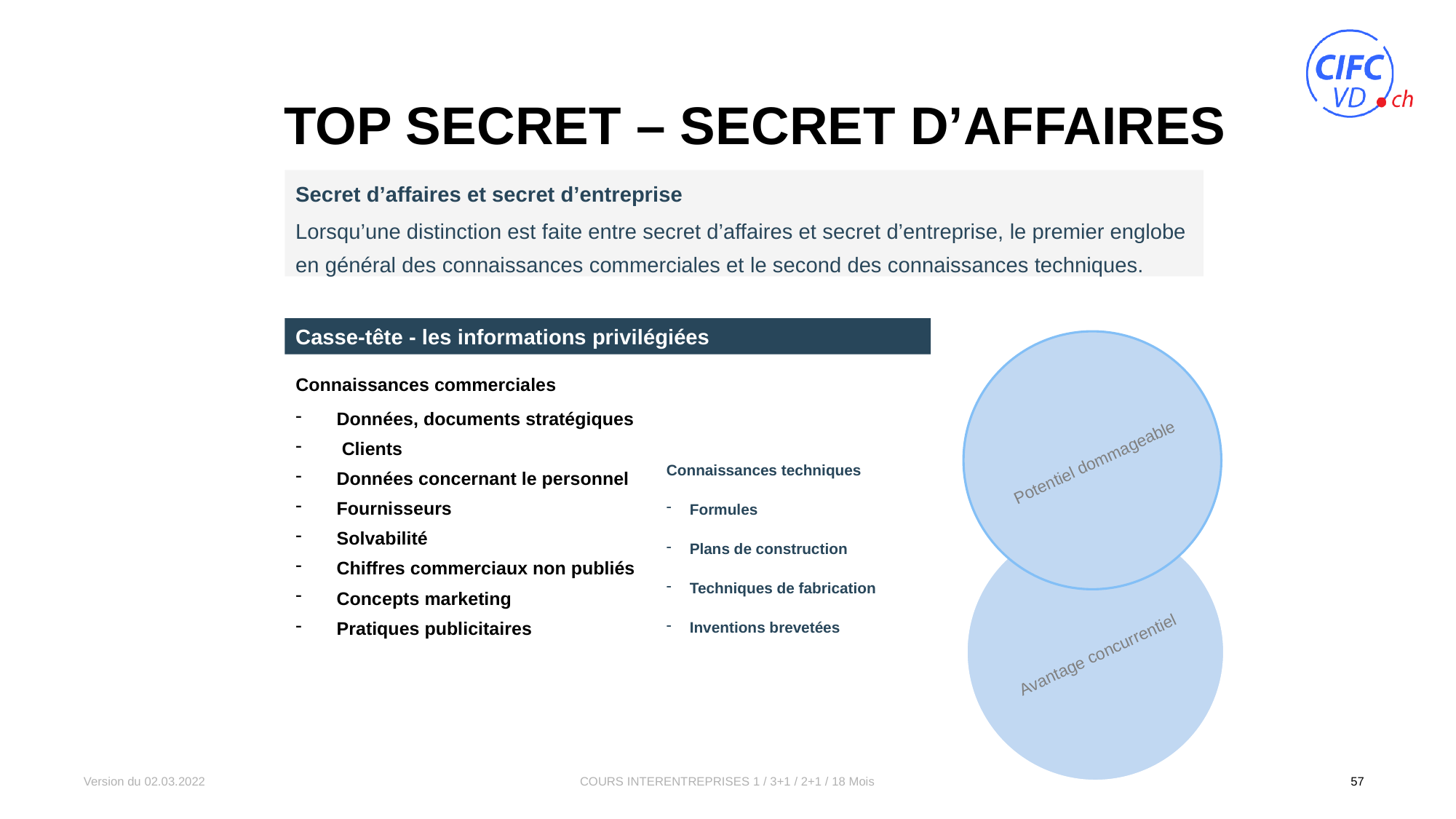

# Top secret – Secret d’affaires
Secret d’affaires et secret d’entreprise
Lorsqu’une distinction est faite entre secret d’affaires et secret d’entreprise, le premier englobe en général des connaissances commerciales et le second des connaissances techniques.

Casse-tête - les informations privilégiées
Potentiel dommageable
Connaissances commerciales
Données, documents stratégiques
 Clients
Données concernant le personnel
Fournisseurs
Solvabilité
Chiffres commerciaux non publiés
Concepts marketing
Pratiques publicitaires

Connaissances techniques
Formules
Plans de construction
Techniques de fabrication
Inventions brevetées

Avantage concurrentiel
57
Version du 02.03.2022
COURS INTERENTREPRISES 1 / 3+1 / 2+1 / 18 Mois